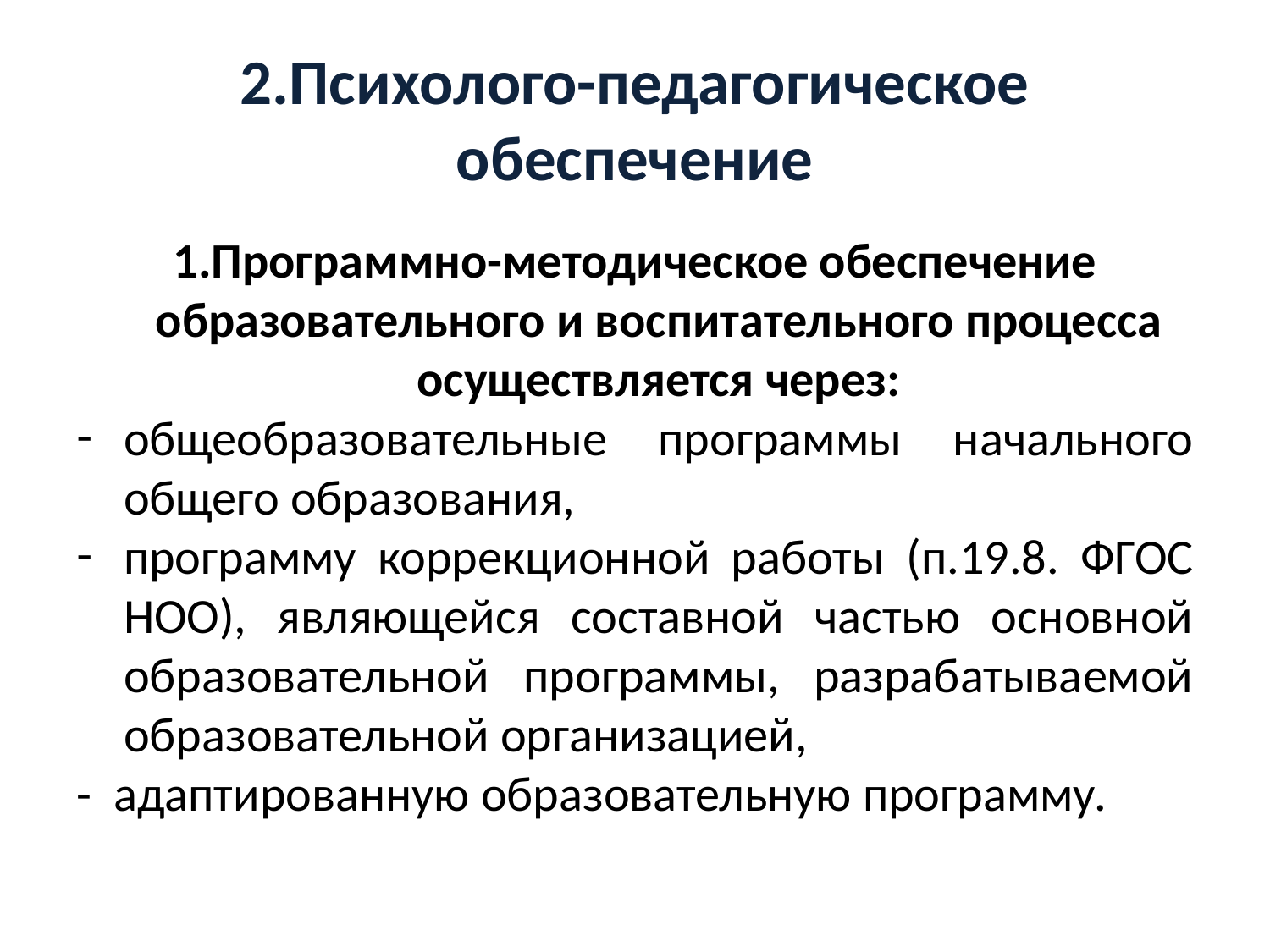

2.Психолого-педагогическое обеспечение
1.Программно-методическое обеспечение образовательного и воспитательного процесса осуществляется через:
общеобразовательные программы начального общего образования,
программу коррекционной работы (п.19.8. ФГОС НОО), являющейся составной частью основной образовательной программы, разрабатываемой образовательной организацией,
-  адаптированную образовательную программу.